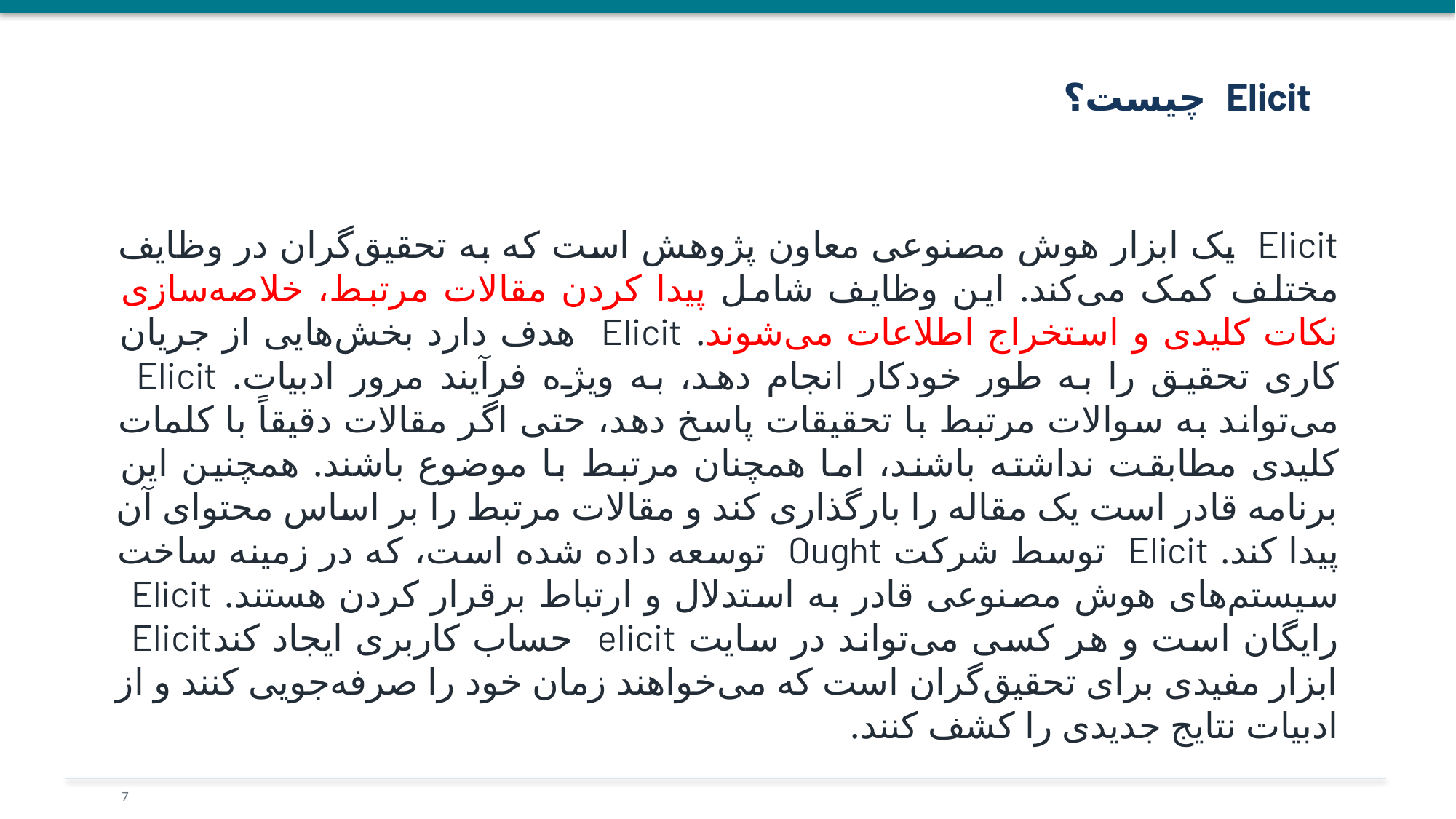

Elicit  چیست؟
Elicit  یک ابزار هوش مصنوعی معاون پژوهش است که به تحقیق‌گران در وظایف مختلف کمک می‌کند. این وظایف شامل پیدا کردن مقالات مرتبط، خلاصه‌سازی نکات کلیدی و استخراج اطلاعات می‌شوند. Elicit  هدف دارد بخش‌هایی از جریان کاری تحقیق را به طور خودکار انجام دهد، به ویژه فرآیند مرور ادبیات. Elicit  می‌تواند به سوالات مرتبط با تحقیقات پاسخ دهد، حتی اگر مقالات دقیقاً با کلمات کلیدی مطابقت نداشته باشند، اما همچنان مرتبط با موضوع باشند. همچنین این برنامه قادر است یک مقاله را بارگذاری کند و مقالات مرتبط را بر اساس محتوای آن پیدا کند. Elicit  توسط شرکت Ought  توسعه داده شده است، که در زمینه ساخت سیستم‌های هوش مصنوعی قادر به استدلال و ارتباط برقرار کردن هستند. Elicit  رایگان است و هر کسی می‌تواند در سایت elicit  حساب کاربری ایجاد کندElicit  ابزار مفیدی برای تحقیق‌گران است که می‌خواهند زمان خود را صرفه‌جویی کنند و از ادبیات نتایج جدیدی را کشف کنند.

7